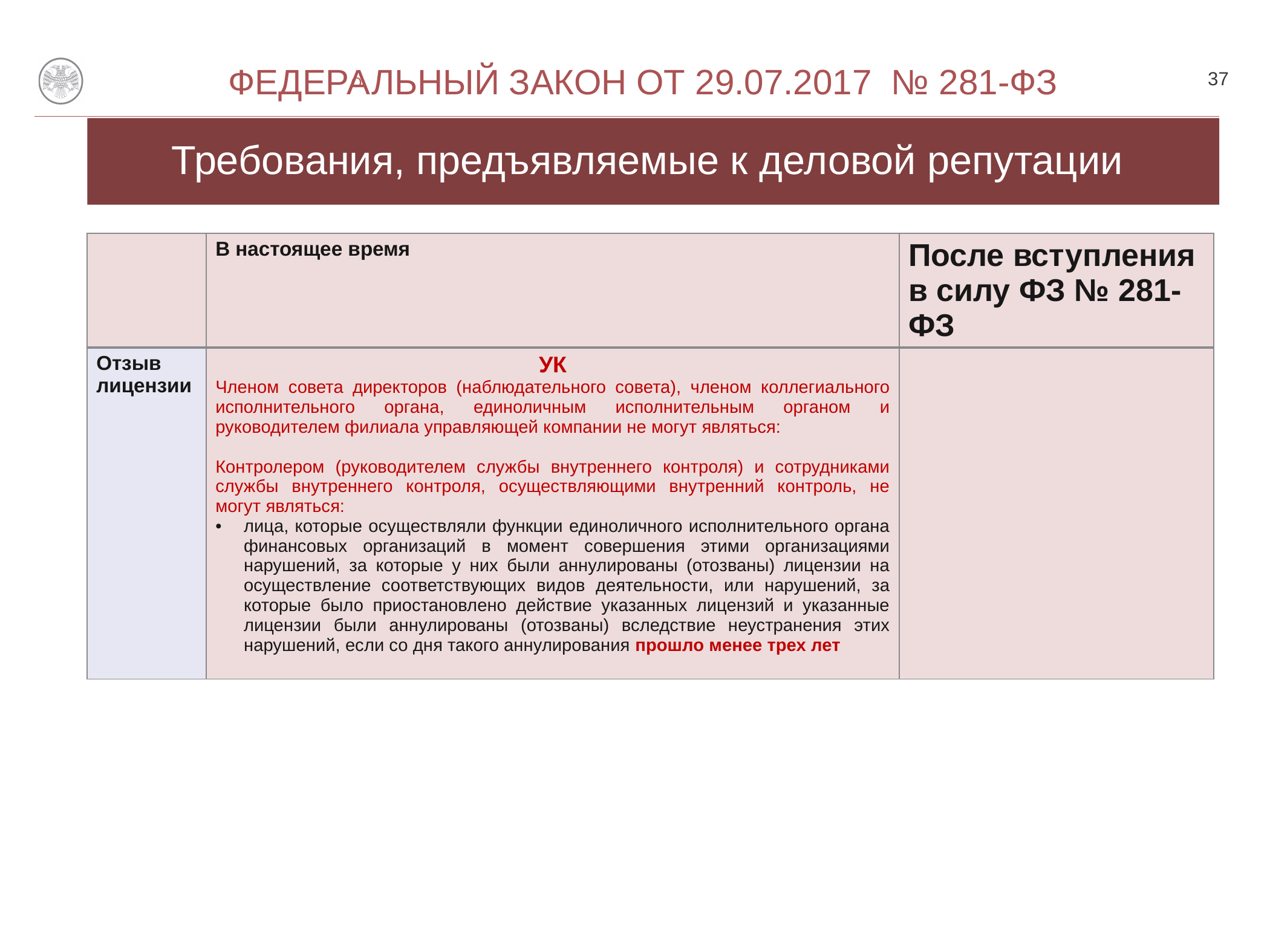

37
 Федеральный закон от 29.07.2017  № 281-ФЗ
О
# Требования, предъявляемые к деловой репутации
|  | В настоящее время | После вступления в силу ФЗ № 281-ФЗ |
| --- | --- | --- |
| Отзыв лицензии | УК Членом совета директоров (наблюдательного совета), членом коллегиального исполнительного органа, единоличным исполнительным органом и руководителем филиала управляющей компании не могут являться: Контролером (руководителем службы внутреннего контроля) и сотрудниками службы внутреннего контроля, осуществляющими внутренний контроль, не могут являться: лица, которые осуществляли функции единоличного исполнительного органа финансовых организаций в момент совершения этими организациями нарушений, за которые у них были аннулированы (отозваны) лицензии на осуществление соответствующих видов деятельности, или нарушений, за которые было приостановлено действие указанных лицензий и указанные лицензии были аннулированы (отозваны) вследствие неустранения этих нарушений, если со дня такого аннулирования прошло менее трех лет |  |